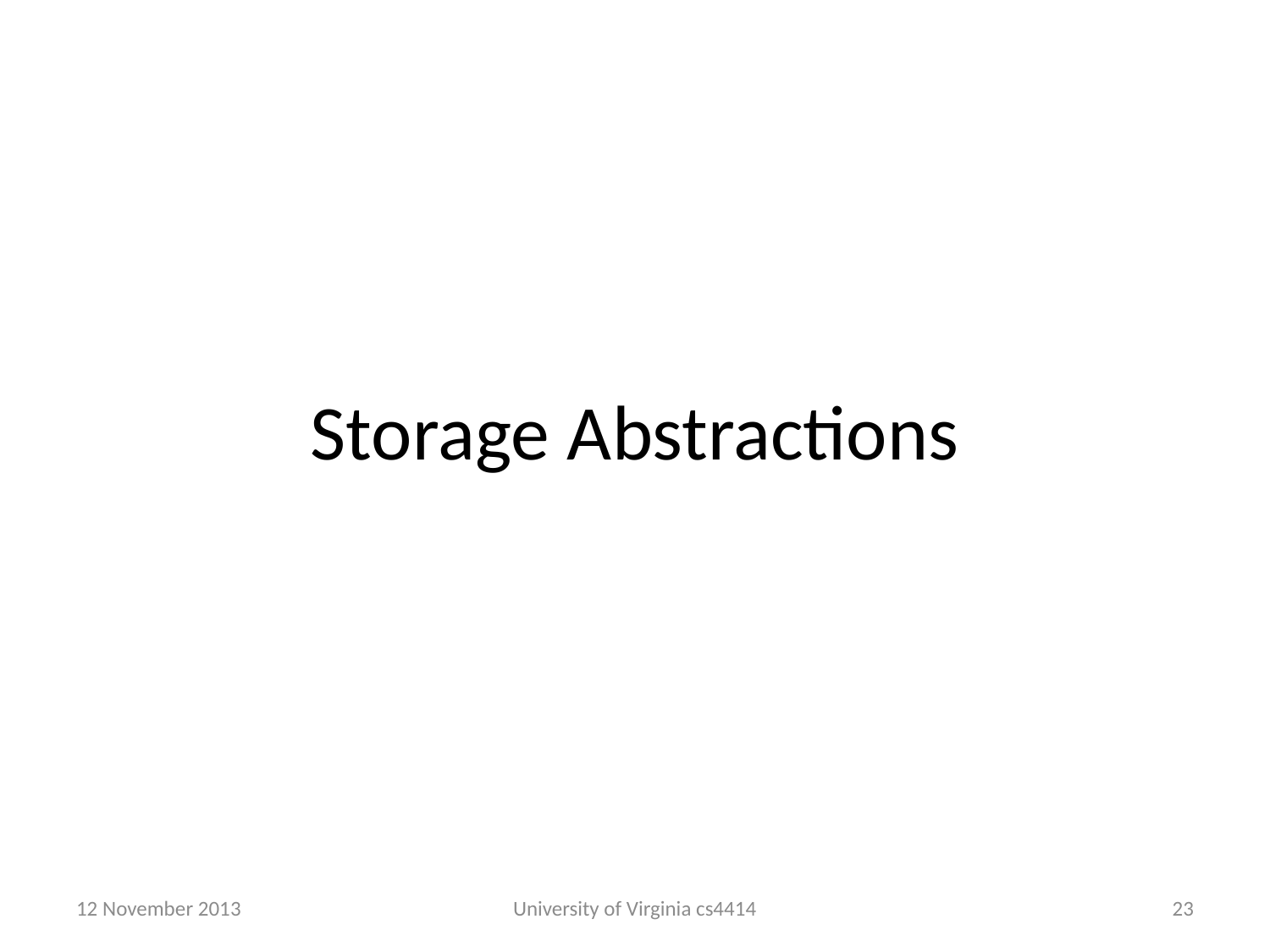

# Storage Abstractions
12 November 2013
University of Virginia cs4414
23